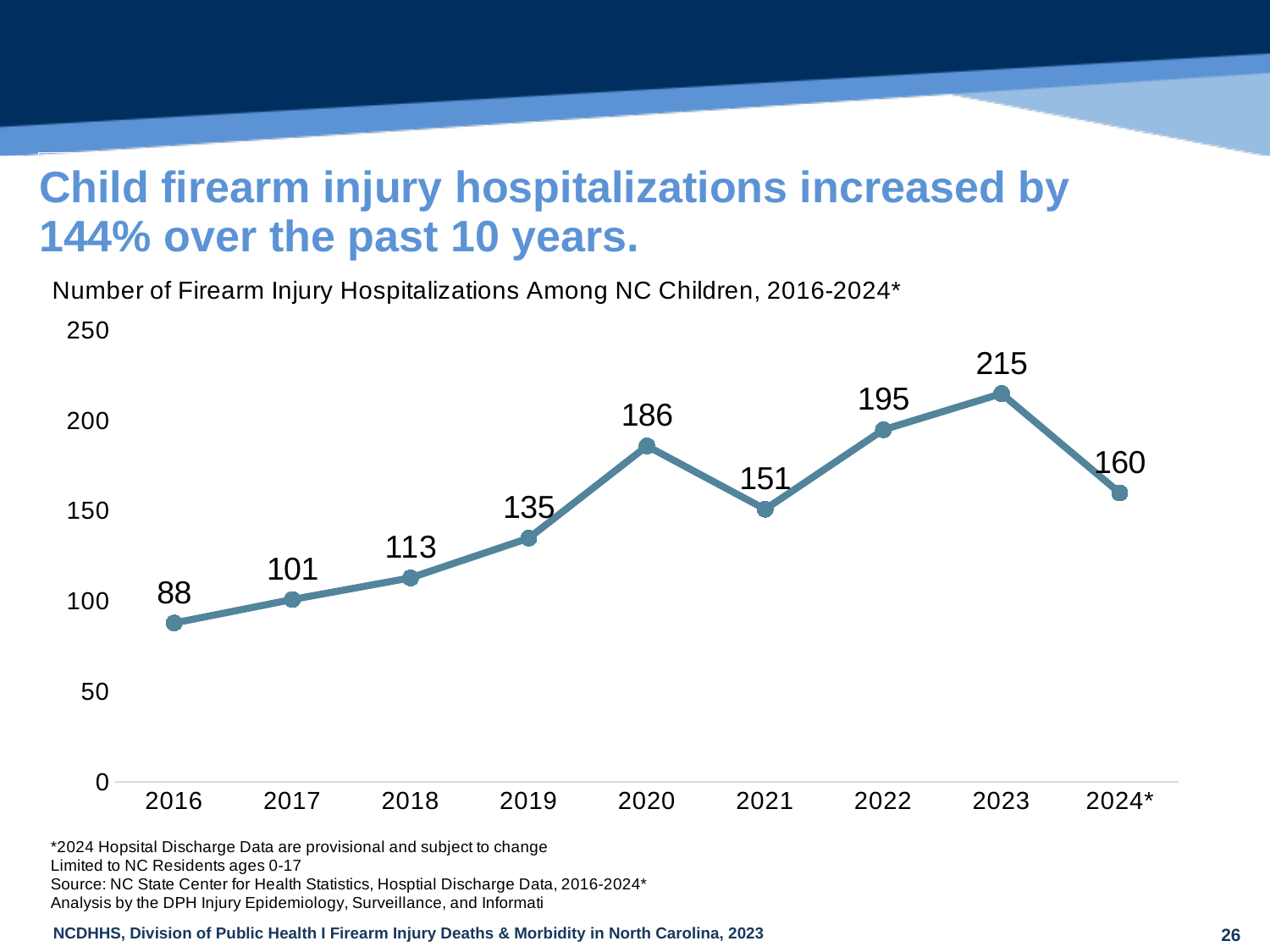

| Child firearm injury hospitalizations increased by 144% over the past 10 years. |
| --- |

### Chart

| Category |  |
|---|---|
| 2016 | 88.0 |
| 2017 | 101.0 |
| 2018 | 113.0 |
| 2019 | 135.0 |
| 2020 | 186.0 |
| 2021 | 151.0 |
| 2022 | 195.0 |
| 2023 | 215.0 |
| 2024* | 160.0 |

26